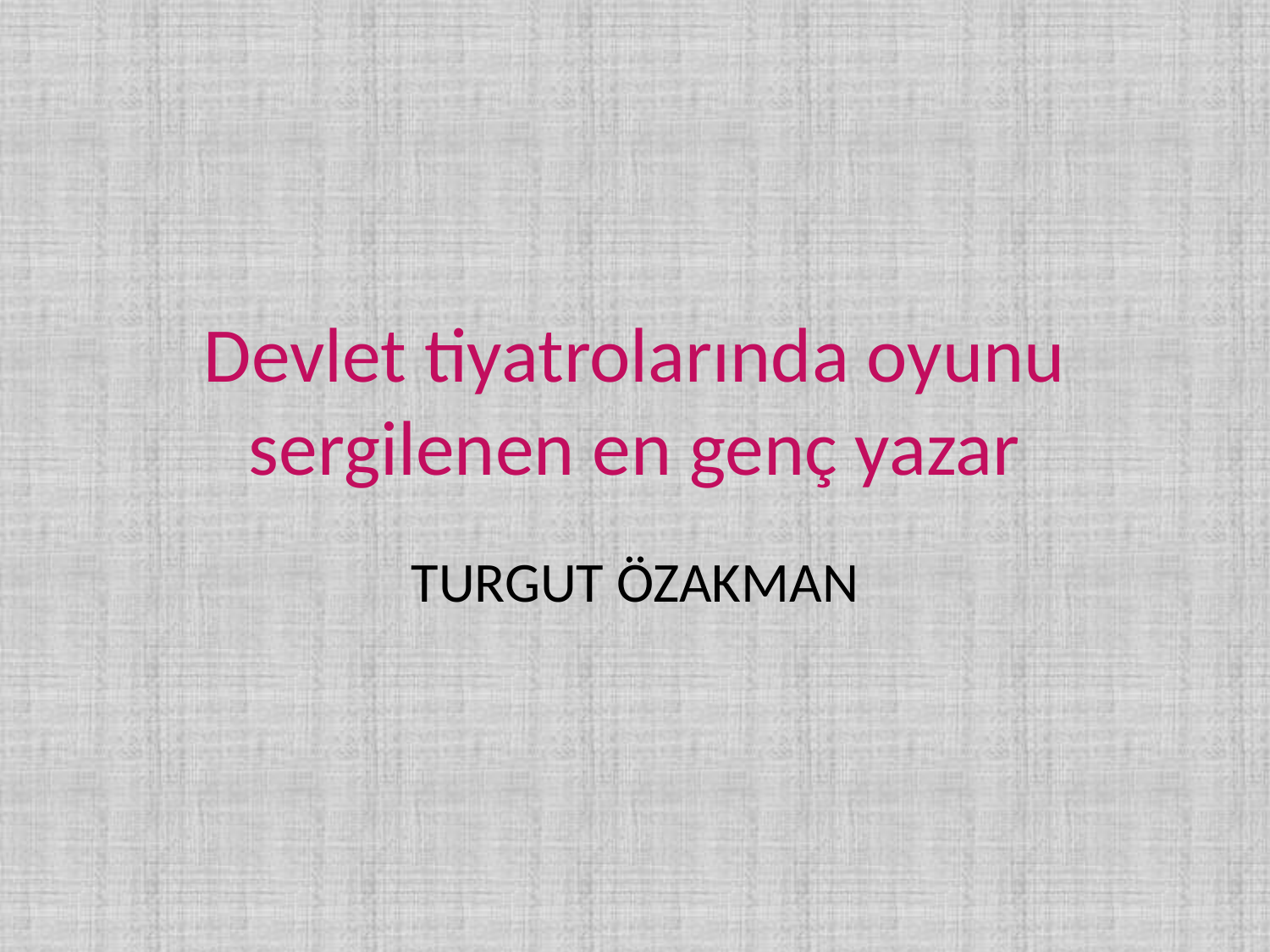

# Devlet tiyatrolarında oyunu sergilenen en genç yazar
TURGUT ÖZAKMAN